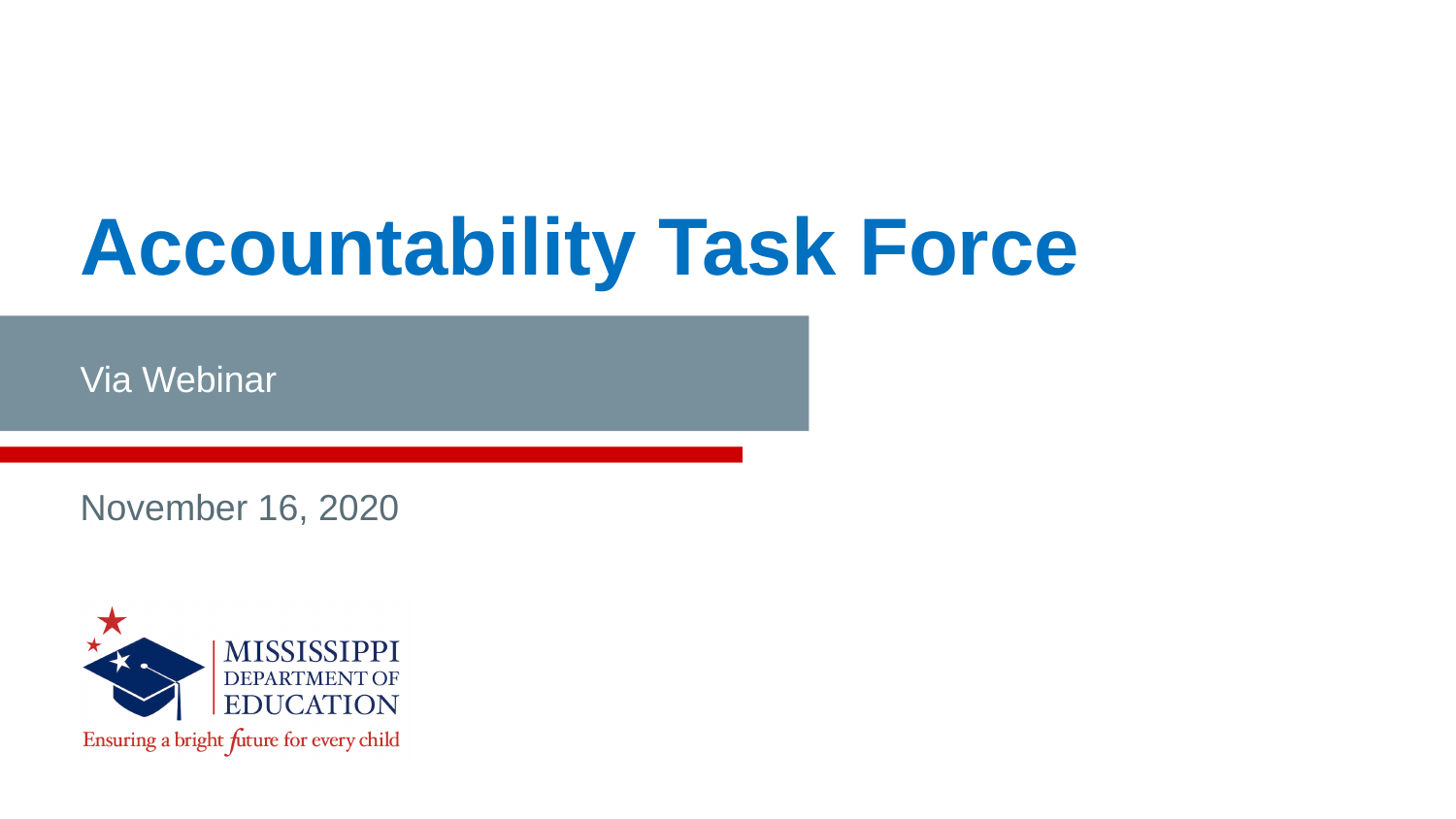

Accountability Task Force
Via Webinar
November 16, 2020